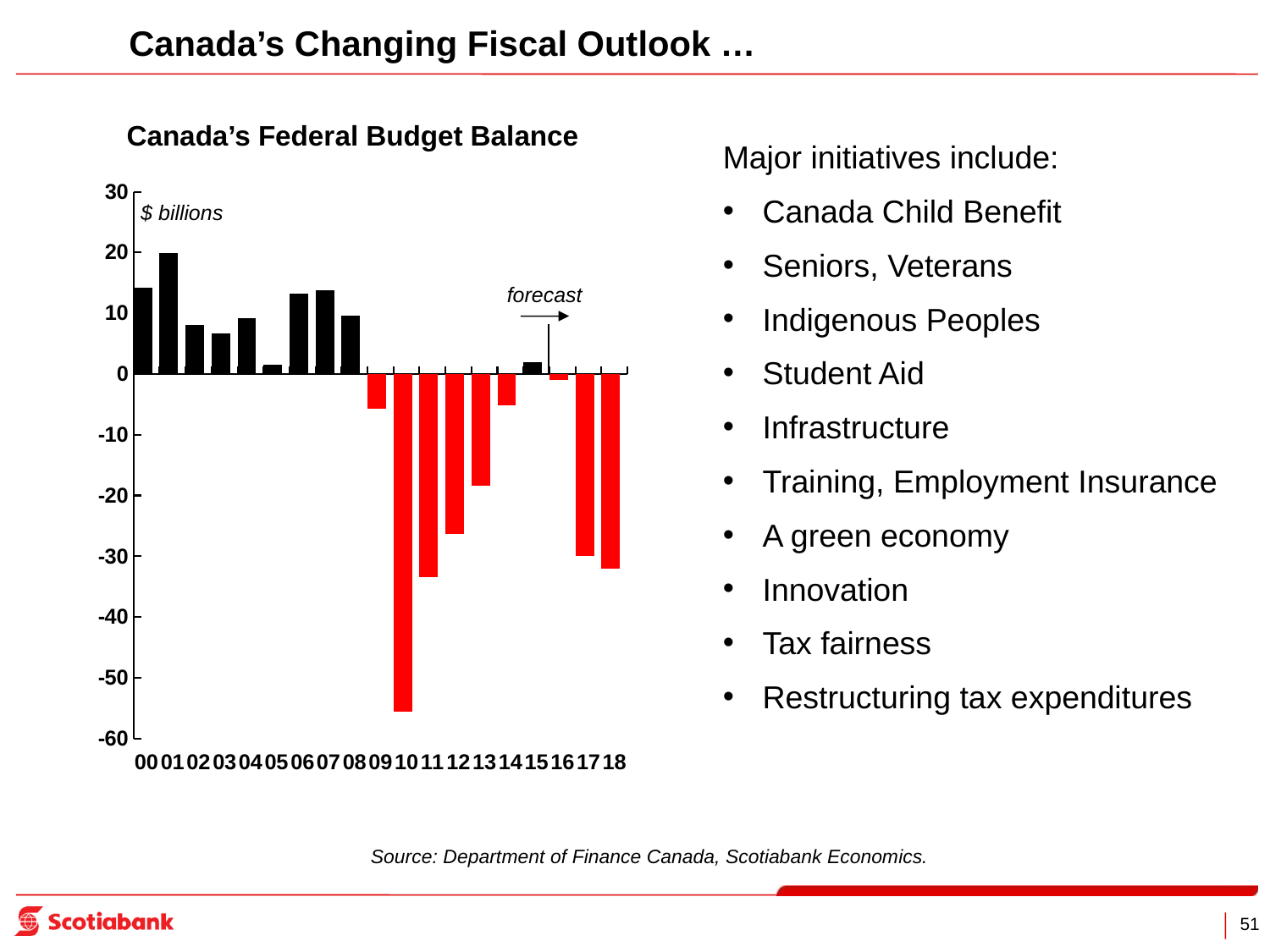

Canada’s Changing Fiscal Outlook …
Canada’s Federal Budget Balance
Major initiatives include:
Canada Child Benefit
Seniors, Veterans
Indigenous Peoples
Student Aid
Infrastructure
Training, Employment Insurance
A green economy
Innovation
Tax fairness
Restructuring tax expenditures

### Chart

| Category | Canada budget balance |  |  |
|---|---|---|---|
| 36526 | 14.258 | None | None |
| 36892 | 19.891 | None | None |
| 37257 | 8.048 | None | None |
| 37622 | 6.621 | None | None |
| 37987 | 9.145 | None | None |
| 38353 | 1.463 | None | None |
| 38718 | 13.218 | None | None |
| 39083 | 13.752 | None | None |
| 39448 | 9.597 | None | None |
| 39814 | -5.755 | None | None |
| 40179 | -55.598 | None | None |
| 40544 | -33.372 | None | None |
| 40909 | -26.279 | None | None |
| 41275 | -18.415 | None | None |
| 41640 | -5.15 | None | None |
| 42005 | 1.911 | None | None |
| 42370 | -1.0 | None | None |
| 42736 | -30.0 | None | None |
| 43101 | -32.0 | None | None |
$ billions

forecast

Source: Department of Finance Canada, Scotiabank Economics.